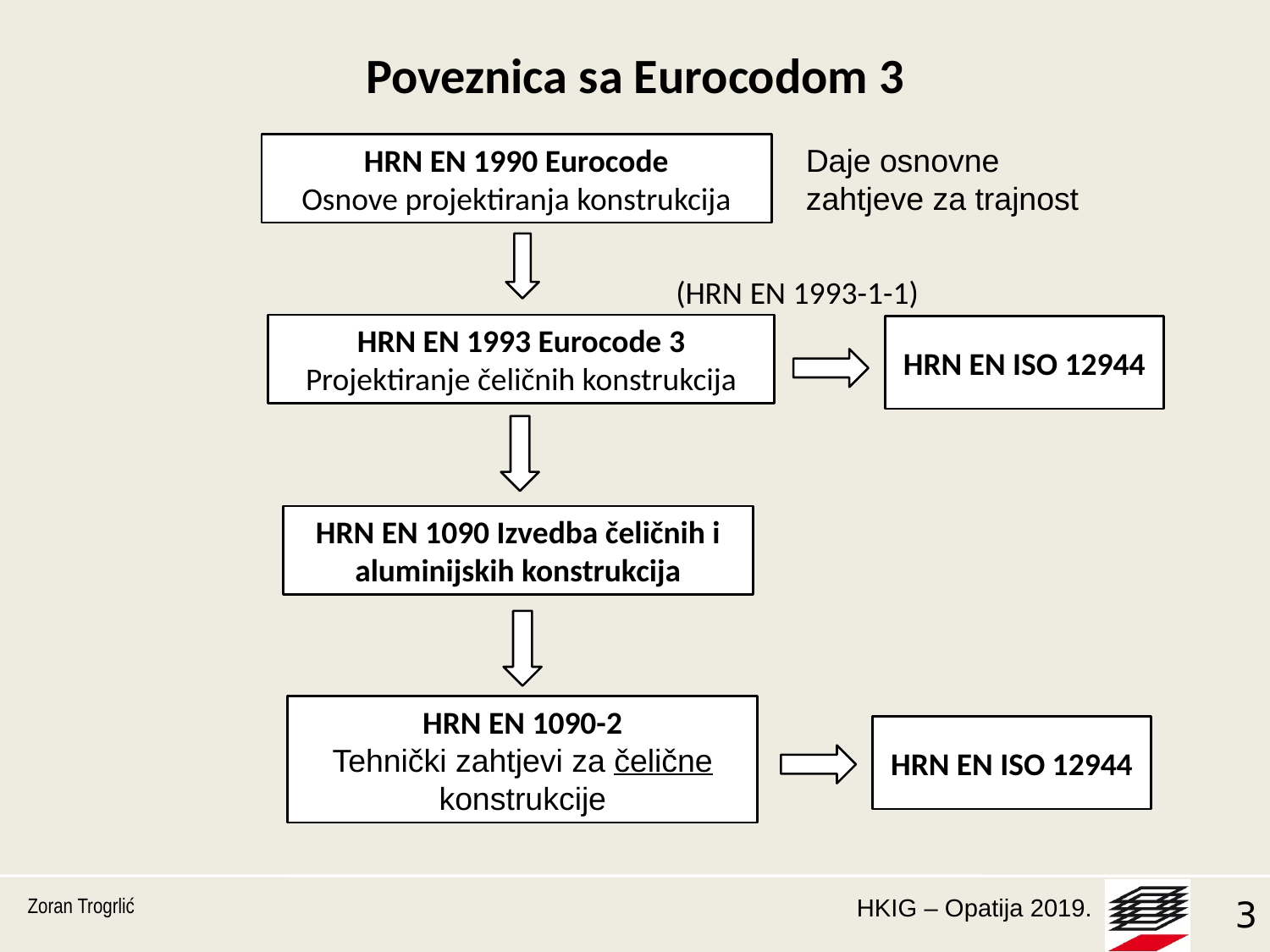

# Poveznica sa Eurocodom 3

HRN EN 1990 Eurocode
Osnove projektiranja konstrukcija
Daje osnovne zahtjeve za trajnost

(HRN EN 1993-1-1)
HRN EN 1993 Eurocode 3 Projektiranje čeličnih konstrukcija

HRN EN ISO 12944

HRN EN 1090 Izvedba čeličnih i aluminijskih konstrukcija

HRN EN 1090-2
Tehnički zahtjevi za čelične konstrukcije

HRN EN ISO 12944

Zoran Trogrlić
3